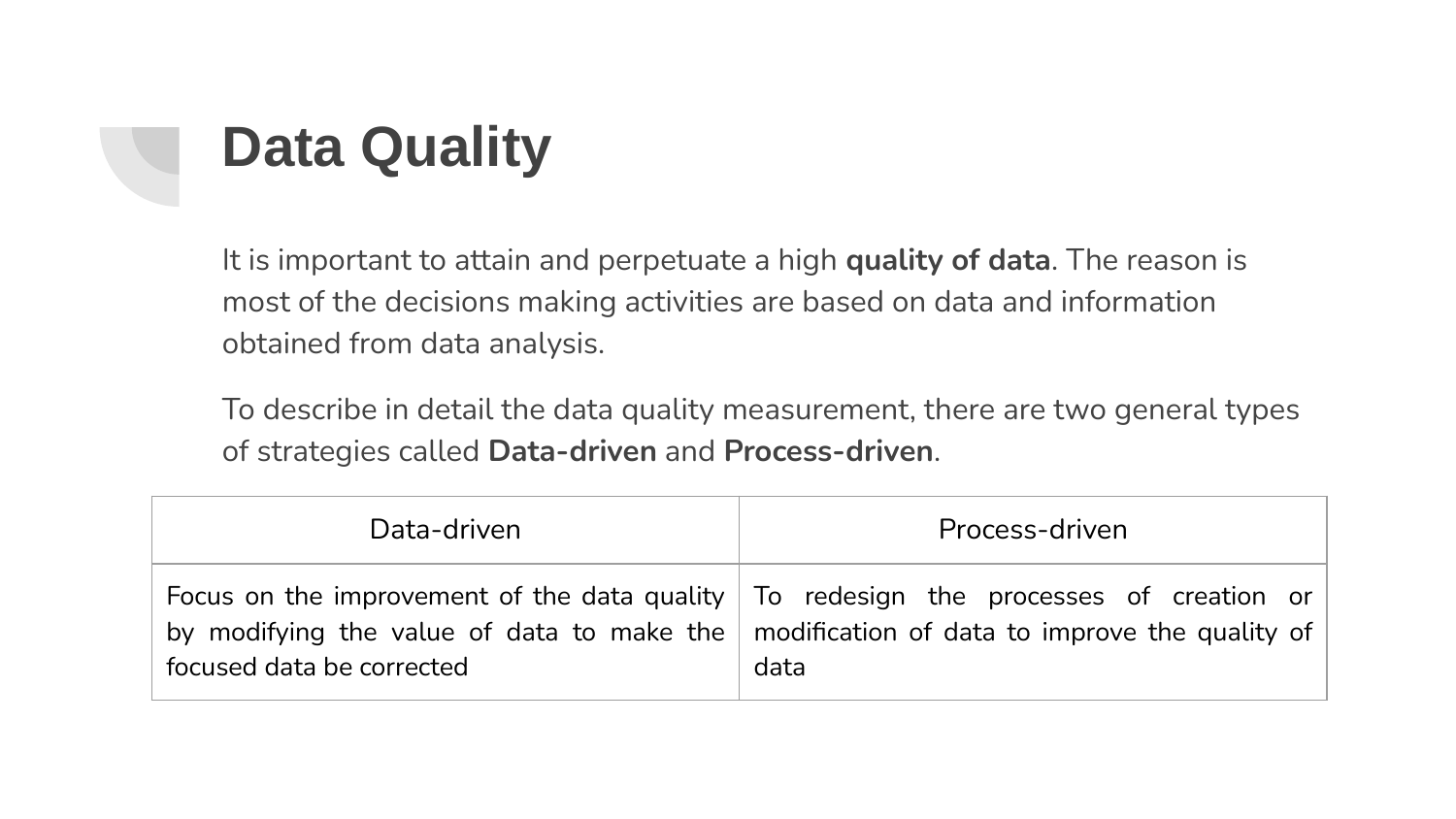

# Data Quality

It is important to attain and perpetuate a high quality of data. The reason is most of the decisions making activities are based on data and information obtained from data analysis.
To describe in detail the data quality measurement, there are two general types of strategies called Data-driven and Process-driven.

| Data-driven | Process-driven |
| --- | --- |
| Focus on the improvement of the data quality by modifying the value of data to make the focused data be corrected | To redesign the processes of creation or modification of data to improve the quality of data |